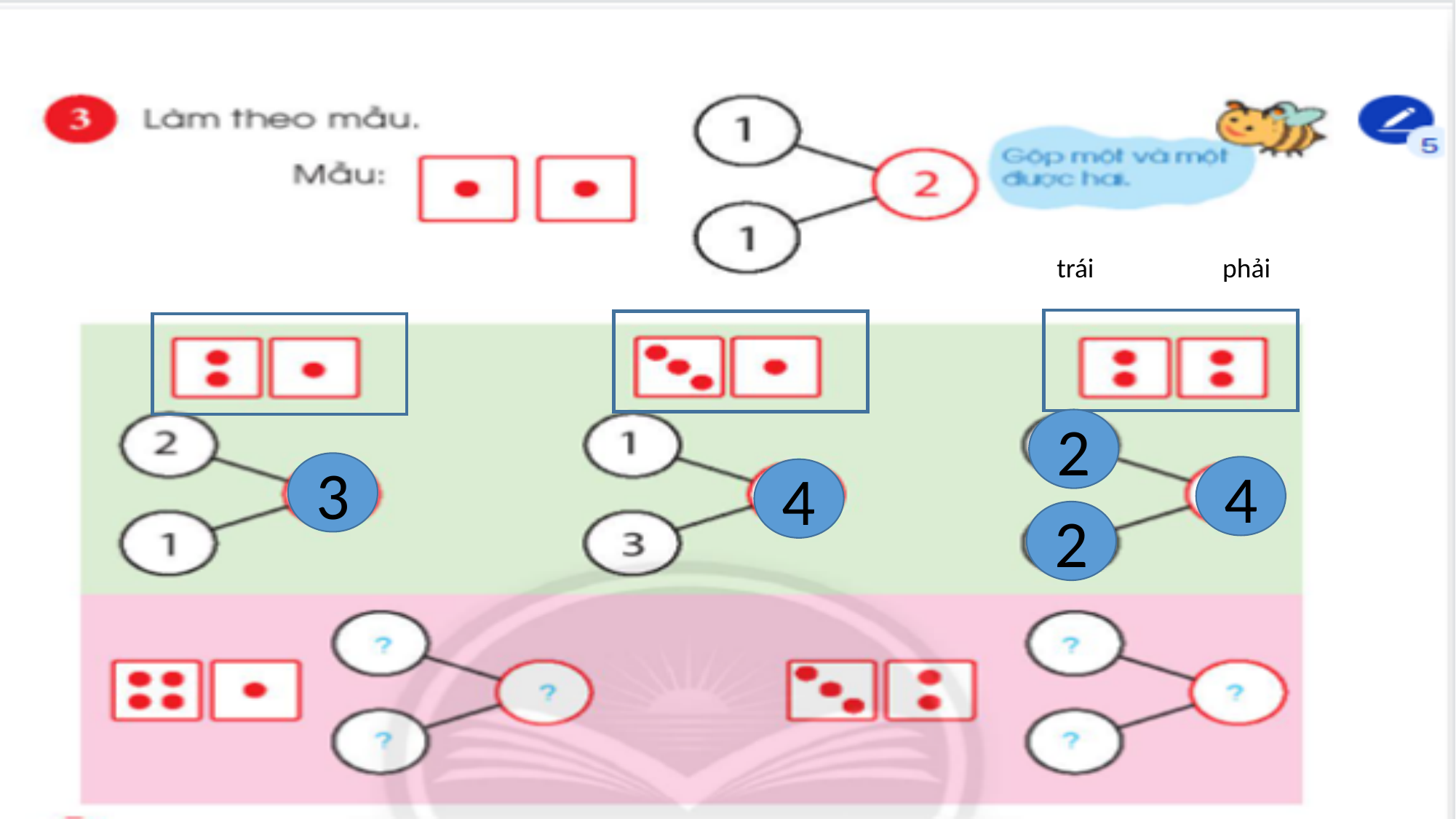

trái
phải

2
3
4
4
2